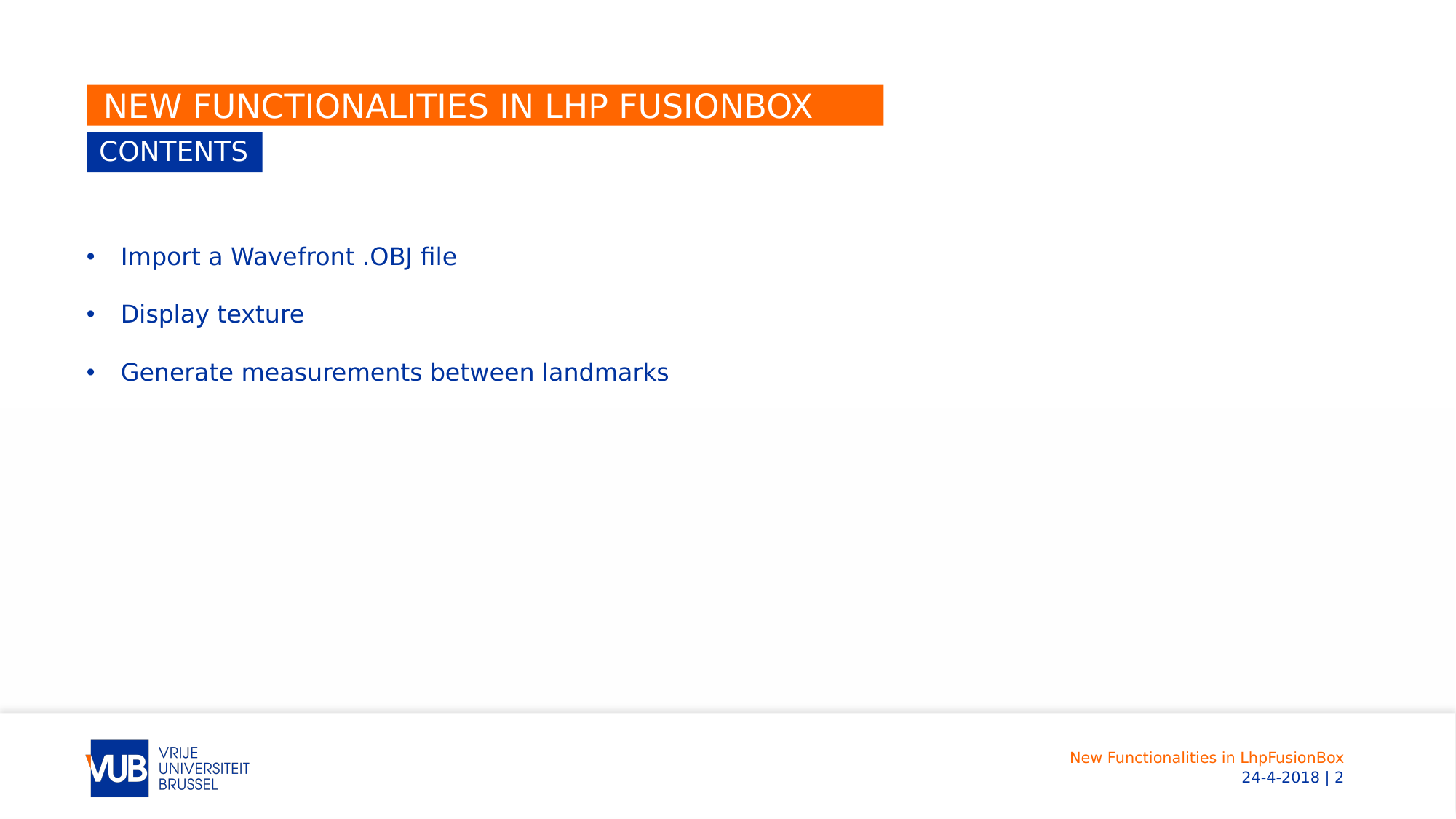

# New functionalities in lhp fusionbox
Contents
Import a Wavefront .OBJ file
Display texture
Generate measurements between landmarks

New Functionalities in LhpFusionBox
 24-4-2018 | 2